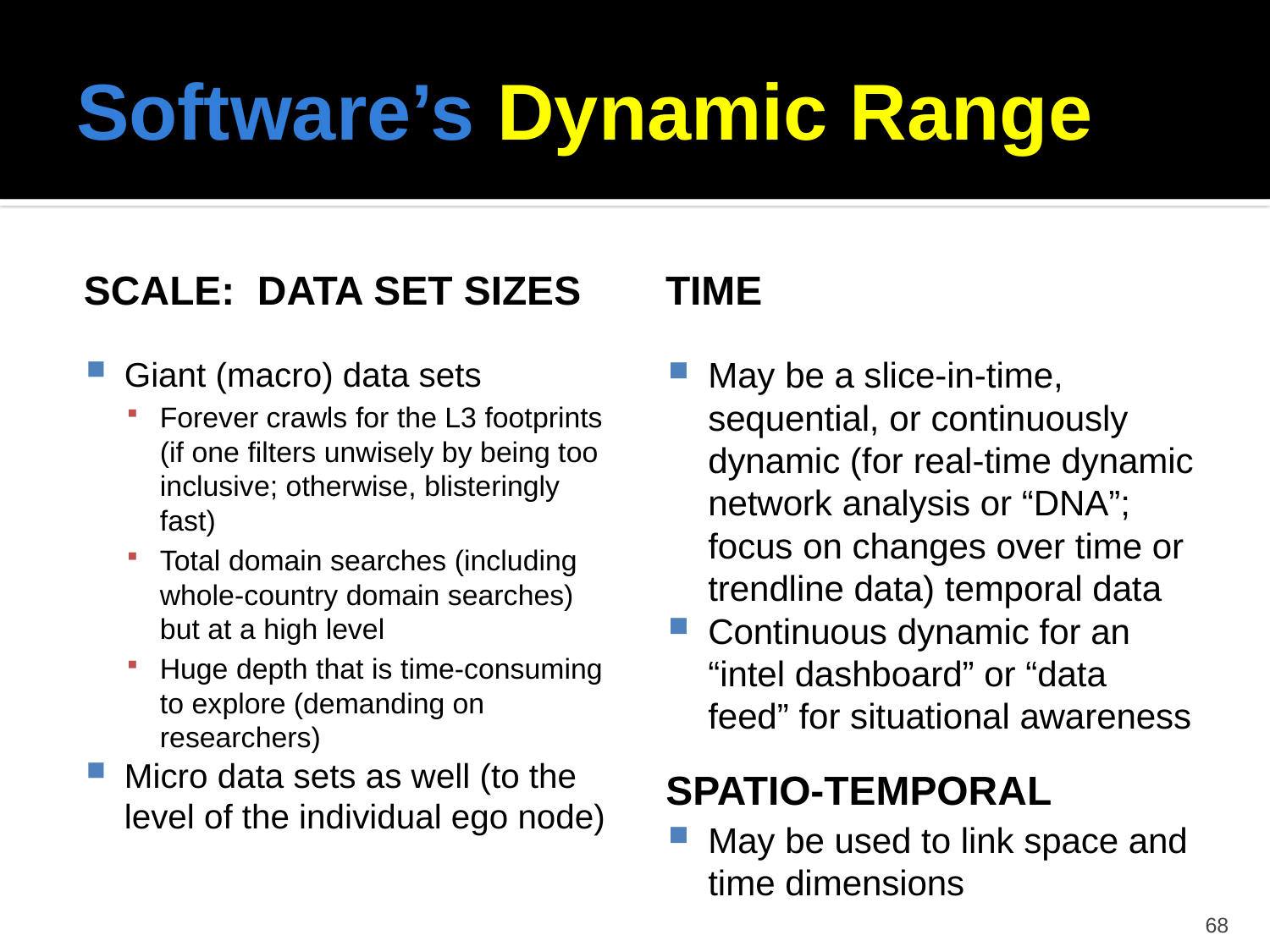

# Software’s Dynamic Range
Scale:  Data set sizes
time
Giant (macro) data sets
Forever crawls for the L3 footprints (if one filters unwisely by being too inclusive; otherwise, blisteringly fast)
Total domain searches (including whole-country domain searches) but at a high level
Huge depth that is time-consuming to explore (demanding on researchers)
Micro data sets as well (to the level of the individual ego node)
May be a slice-in-time, sequential, or continuously dynamic (for real-time dynamic network analysis or “DNA”; focus on changes over time or trendline data) temporal data
Continuous dynamic for an “intel dashboard” or “data feed” for situational awareness

May be used to link space and time dimensions
SPATIO-TEMPORAL
68